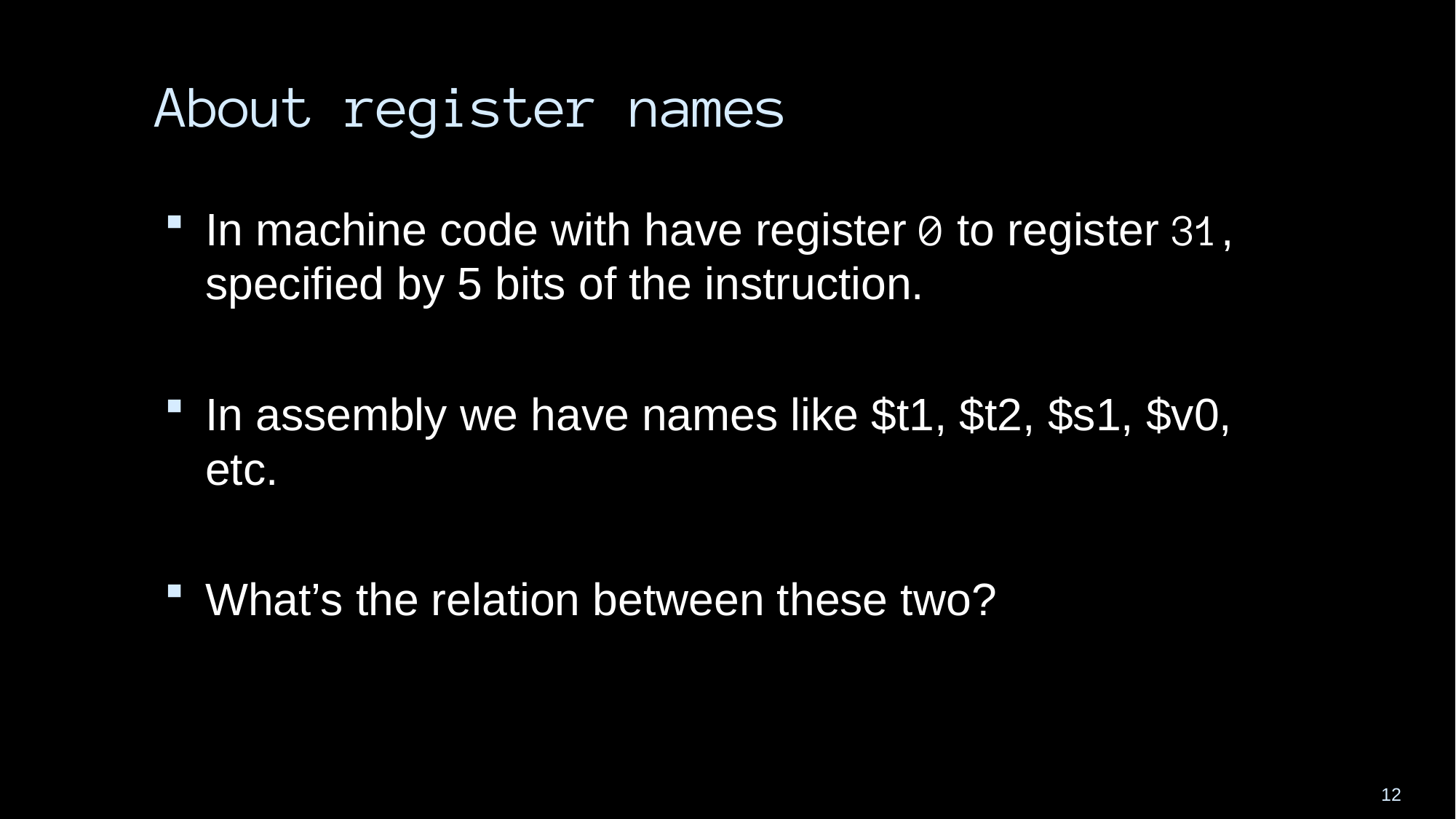

# About register names
In machine code with have register 0 to register 31, specified by 5 bits of the instruction.

In assembly we have names like $t1, $t2, $s1, $v0, etc.

What’s the relation between these two?
12